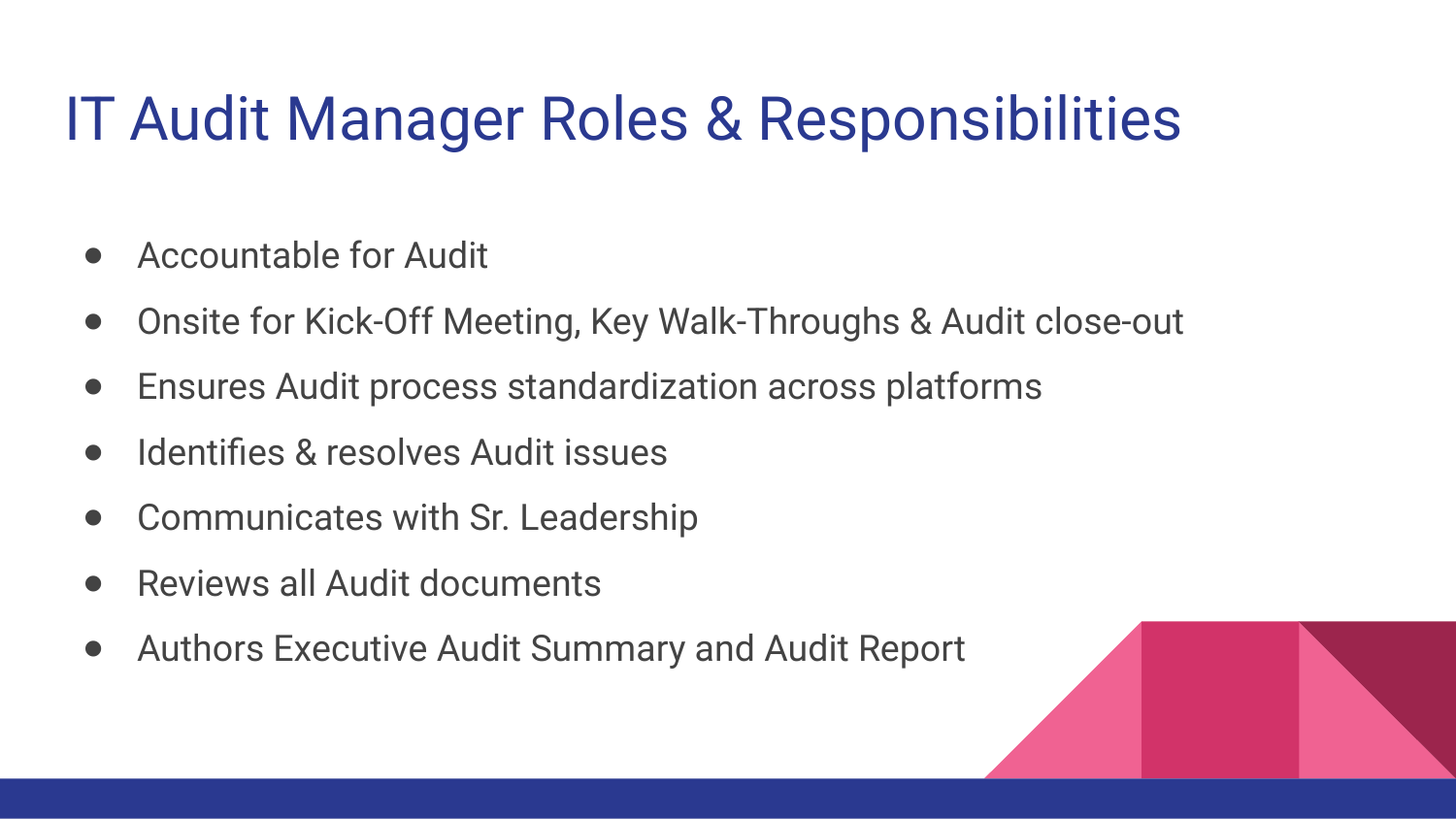

# IT Audit Manager Roles & Responsibilities
Accountable for Audit
Onsite for Kick-Off Meeting, Key Walk-Throughs & Audit close-out
Ensures Audit process standardization across platforms
Identifies & resolves Audit issues
Communicates with Sr. Leadership
Reviews all Audit documents
Authors Executive Audit Summary and Audit Report